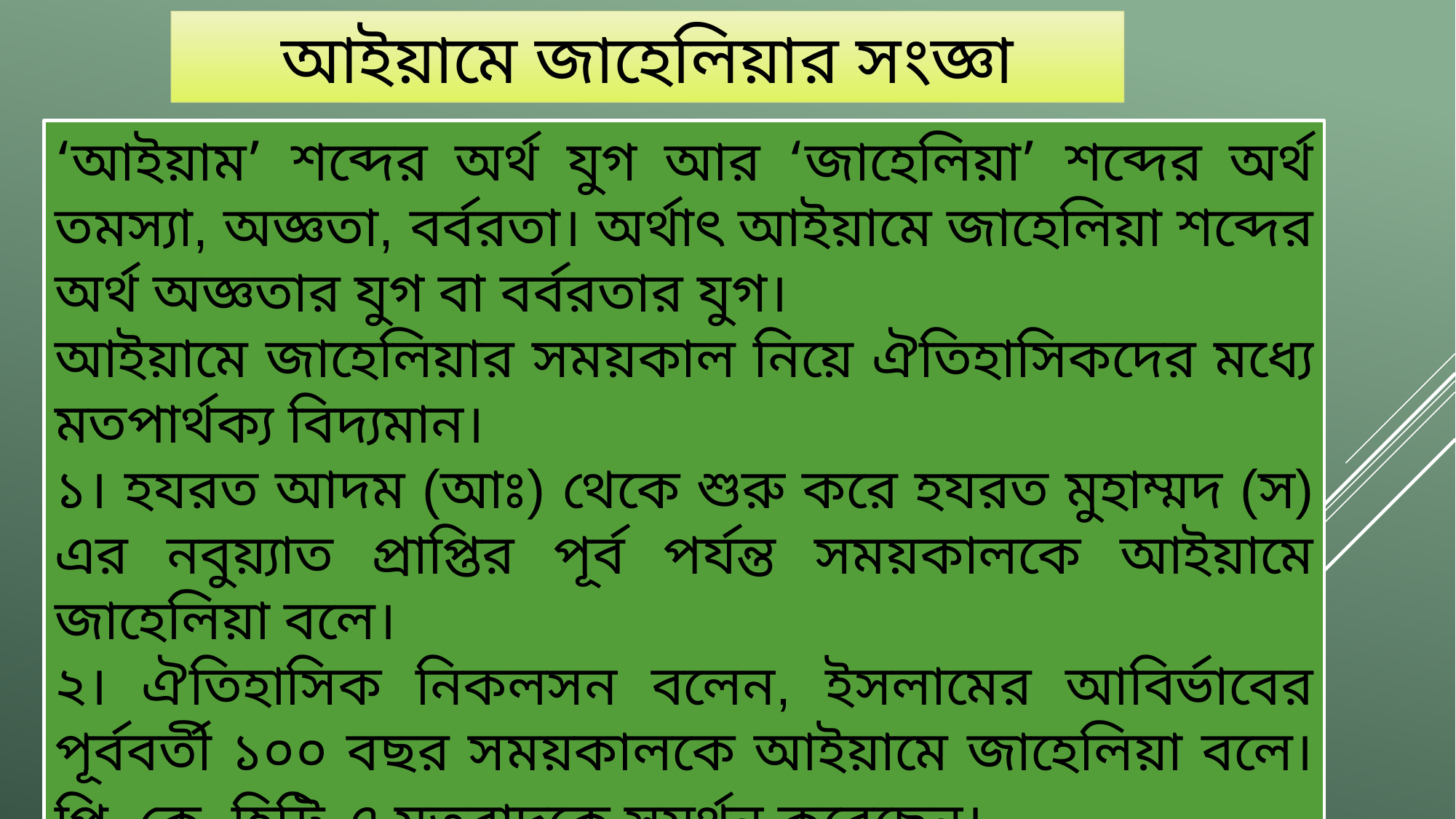

আইয়ামে জাহেলিয়ার সংজ্ঞা
‘আইয়াম’ শব্দের অর্থ যুগ আর ‘জাহেলিয়া’ শব্দের অর্থ তমস্যা, অজ্ঞতা, বর্বরতা। অর্থাৎ আইয়ামে জাহেলিয়া শব্দের অর্থ অজ্ঞতার যুগ বা বর্বরতার যুগ।
আইয়ামে জাহেলিয়ার সময়কাল নিয়ে ঐতিহাসিকদের মধ্যে মতপার্থক্য বিদ্যমান।
১। হযরত আদম (আঃ) থেকে শুরু করে হযরত মুহাম্মদ (স) এর নবুয়্যাত প্রাপ্তির পূর্ব পর্যন্ত সময়কালকে আইয়ামে জাহেলিয়া বলে।
২। ঐতিহাসিক নিকলসন বলেন, ইসলামের আবির্ভাবের পূর্ববর্তী ১০০ বছর সময়কালকে আইয়ামে জাহেলিয়া বলে। পি. কে. হিট্টি এ মতবাদকে সমর্থন করেছেন।